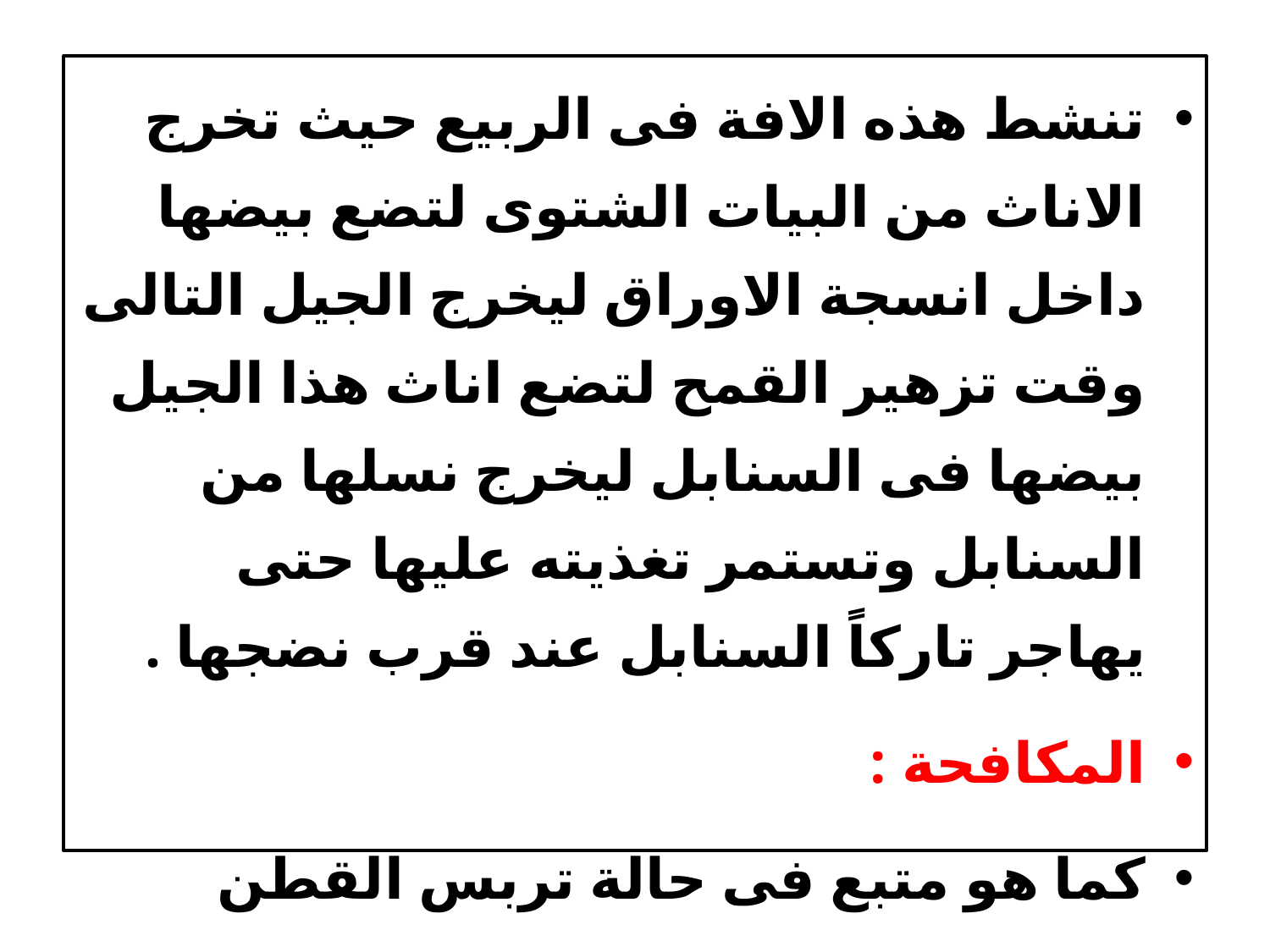

تنشط هذه الافة فى الربيع حيث تخرج الاناث من البيات الشتوى لتضع بيضها داخل انسجة الاوراق ليخرج الجيل التالى وقت تزهير القمح لتضع اناث هذا الجيل بيضها فى السنابل ليخرج نسلها من السنابل وتستمر تغذيته عليها حتى يهاجر تاركاً السنابل عند قرب نضجها .
المكافحة :
كما هو متبع فى حالة تربس القطن